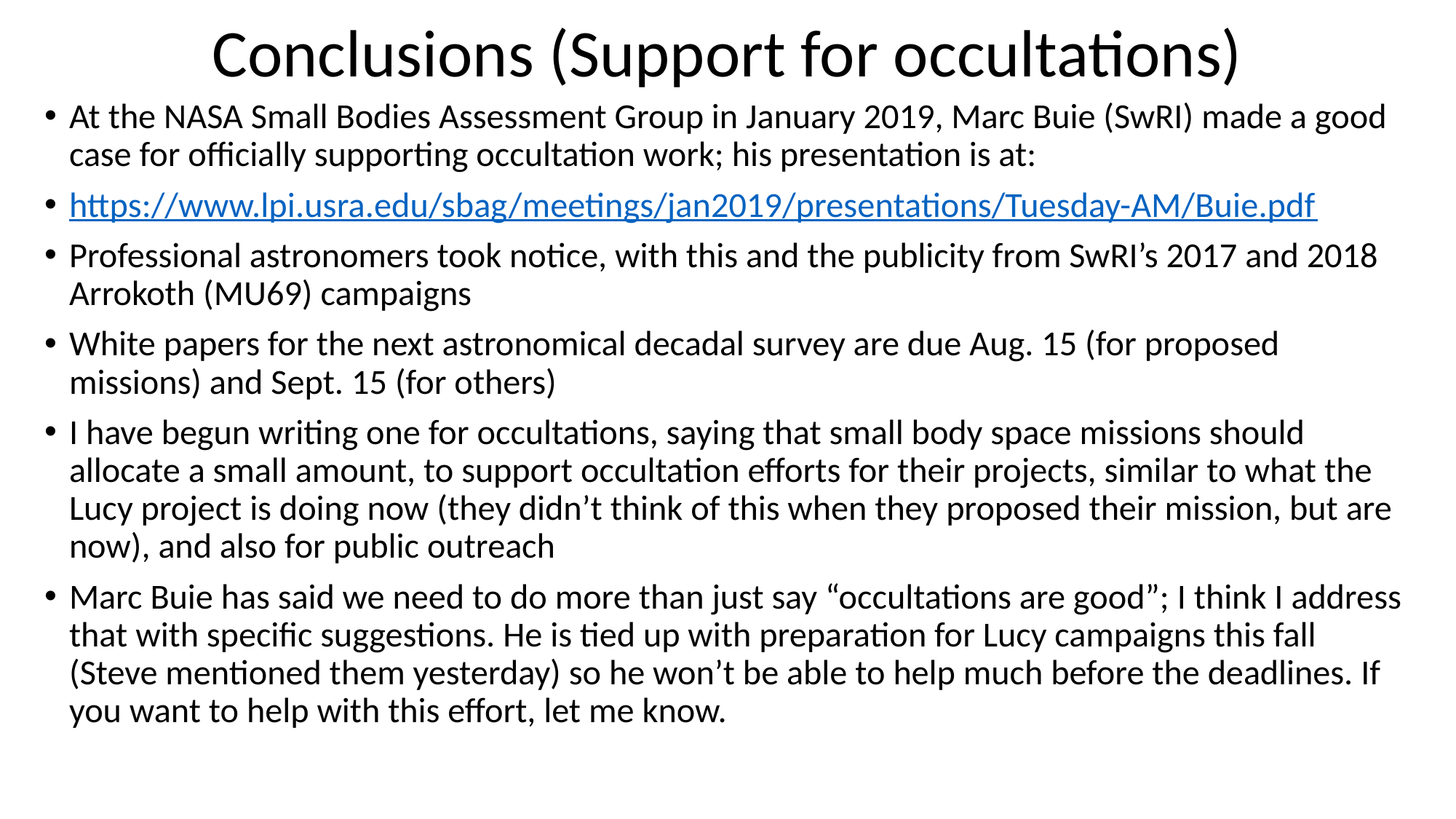

# Conclusions (Support for occultations)
At the NASA Small Bodies Assessment Group in January 2019, Marc Buie (SwRI) made a good case for officially supporting occultation work; his presentation is at:
https://www.lpi.usra.edu/sbag/meetings/jan2019/presentations/Tuesday-AM/Buie.pdf
Professional astronomers took notice, with this and the publicity from SwRI’s 2017 and 2018 Arrokoth (MU69) campaigns
White papers for the next astronomical decadal survey are due Aug. 15 (for proposed missions) and Sept. 15 (for others)
I have begun writing one for occultations, saying that small body space missions should allocate a small amount, to support occultation efforts for their projects, similar to what the Lucy project is doing now (they didn’t think of this when they proposed their mission, but are now), and also for public outreach
Marc Buie has said we need to do more than just say “occultations are good”; I think I address that with specific suggestions. He is tied up with preparation for Lucy campaigns this fall (Steve mentioned them yesterday) so he won’t be able to help much before the deadlines. If you want to help with this effort, let me know.